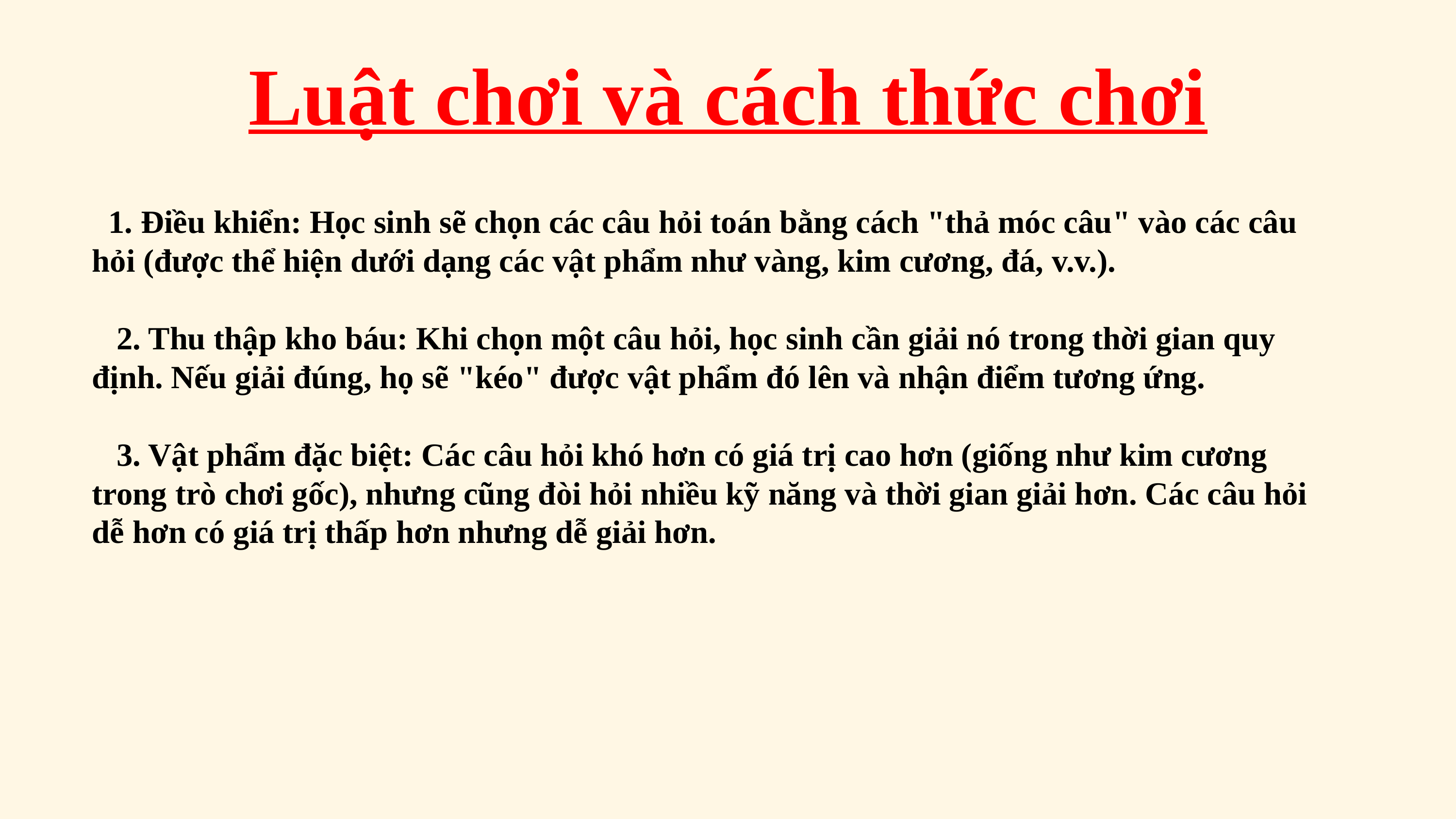

Luật chơi và cách thức chơi
  1. Điều khiển: Học sinh sẽ chọn các câu hỏi toán bằng cách "thả móc câu" vào các câu hỏi (được thể hiện dưới dạng các vật phẩm như vàng, kim cương, đá, v.v.).

   2. Thu thập kho báu: Khi chọn một câu hỏi, học sinh cần giải nó trong thời gian quy định. Nếu giải đúng, họ sẽ "kéo" được vật phẩm đó lên và nhận điểm tương ứng.

   3. Vật phẩm đặc biệt: Các câu hỏi khó hơn có giá trị cao hơn (giống như kim cương trong trò chơi gốc), nhưng cũng đòi hỏi nhiều kỹ năng và thời gian giải hơn. Các câu hỏi dễ hơn có giá trị thấp hơn nhưng dễ giải hơn.